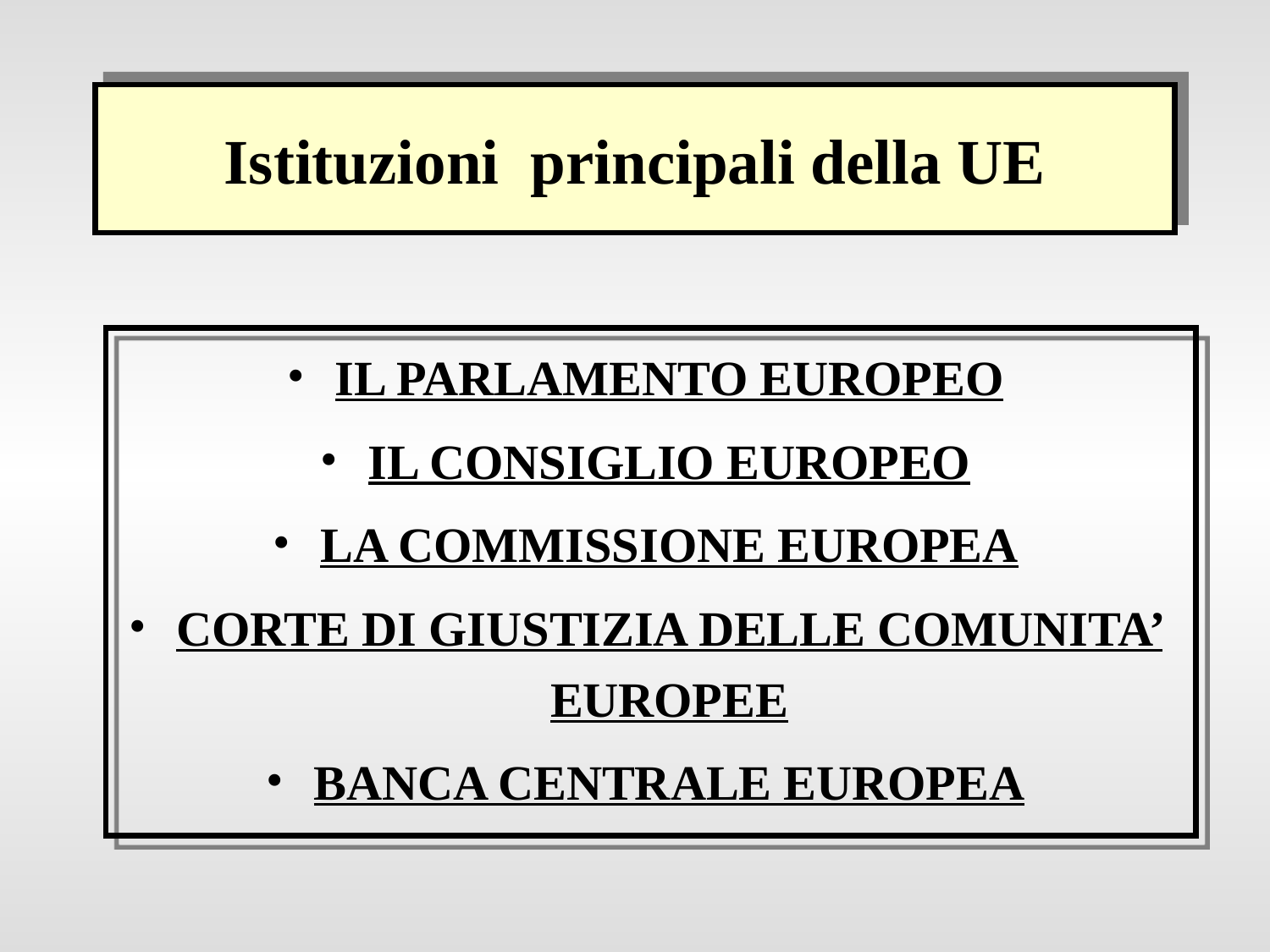

# Istituzioni  principali della UE
IL PARLAMENTO EUROPEO
IL CONSIGLIO EUROPEO
LA COMMISSIONE EUROPEA
CORTE DI GIUSTIZIA DELLE COMUNITA’ EUROPEE
BANCA CENTRALE EUROPEA